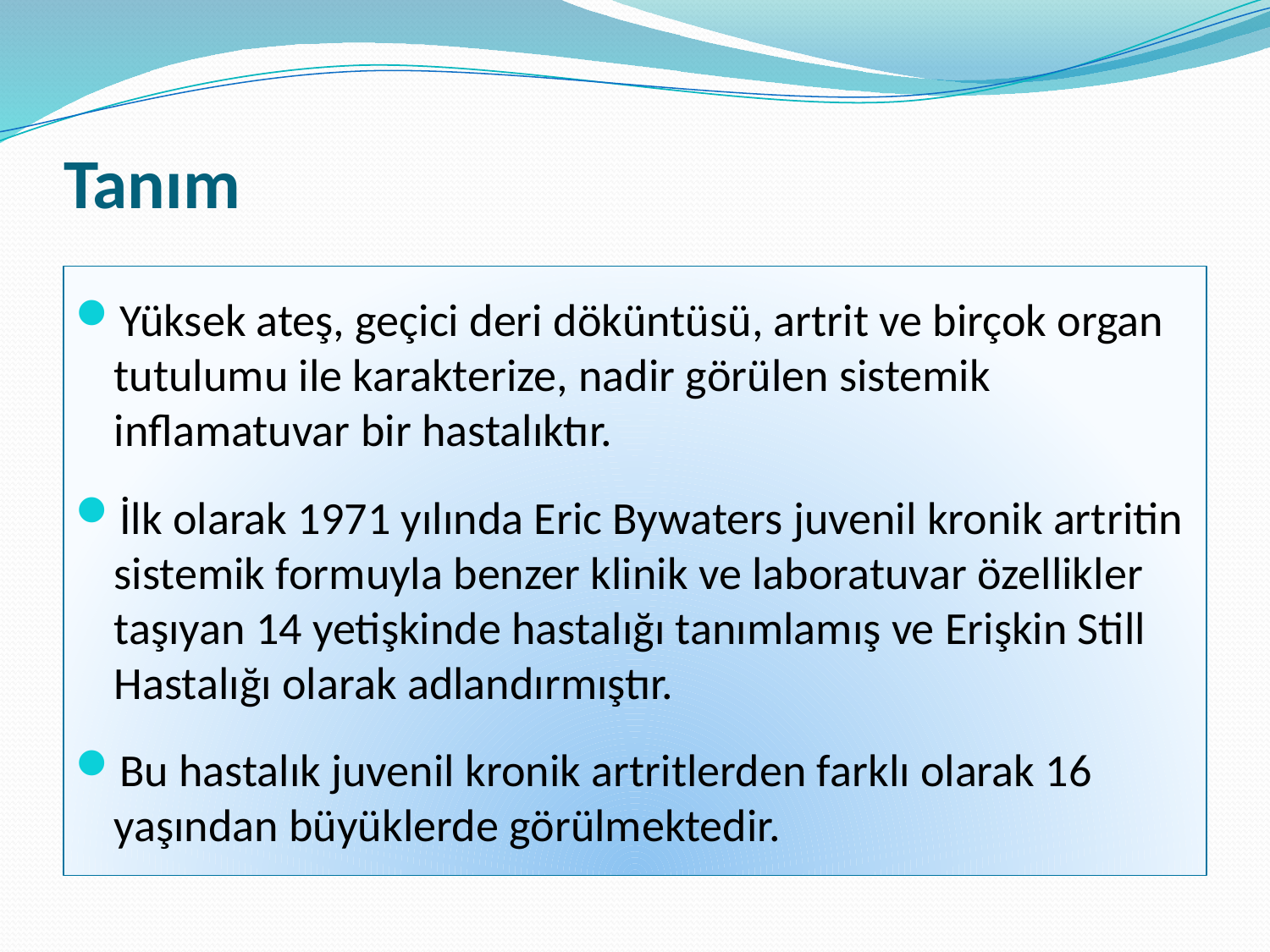

# Tanım
Yüksek ateş, geçici deri döküntüsü, artrit ve birçok organ tutulumu ile karakterize, nadir görülen sistemik inflamatuvar bir hastalıktır.

İlk olarak 1971 yılında Eric Bywaters juvenil kronik artritin sistemik formuyla benzer klinik ve laboratuvar özellikler taşıyan 14 yetişkinde hastalığı tanımlamış ve Erişkin Still Hastalığı olarak adlandırmıştır.

Bu hastalık juvenil kronik artritlerden farklı olarak 16 yaşından büyüklerde görülmektedir.